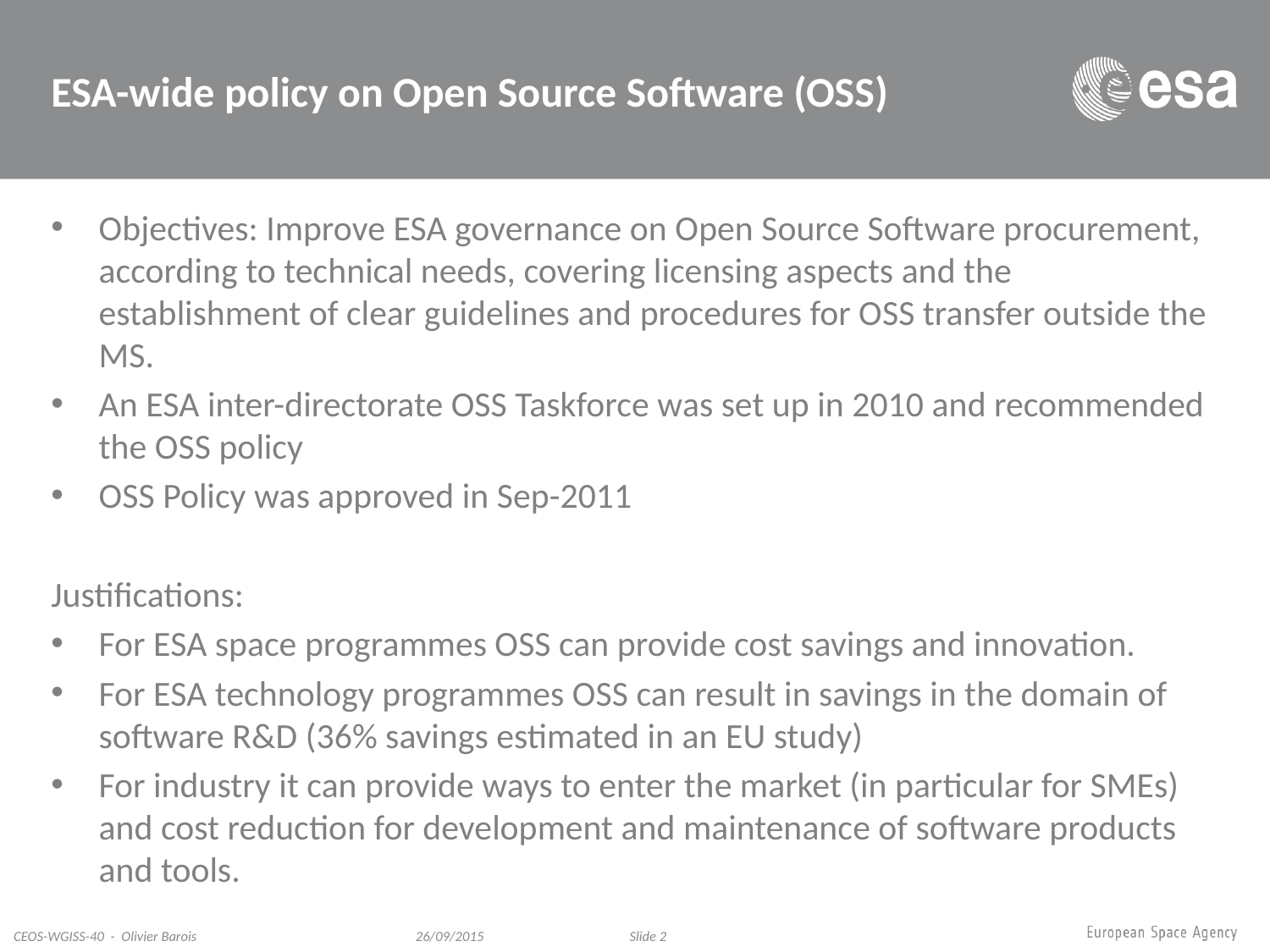

# ESA-wide policy on Open Source Software (OSS)
Objectives: Improve ESA governance on Open Source Software procurement, according to technical needs, covering licensing aspects and the establishment of clear guidelines and procedures for OSS transfer outside the MS.
An ESA inter-directorate OSS Taskforce was set up in 2010 and recommended the OSS policy
OSS Policy was approved in Sep-2011

Justifications:
For ESA space programmes OSS can provide cost savings and innovation.
For ESA technology programmes OSS can result in savings in the domain of software R&D (36% savings estimated in an EU study)
For industry it can provide ways to enter the market (in particular for SMEs) and cost reduction for development and maintenance of software products and tools.

CEOS-WGISS-40  -  Olivier Barois
Slide 2
26/09/2015